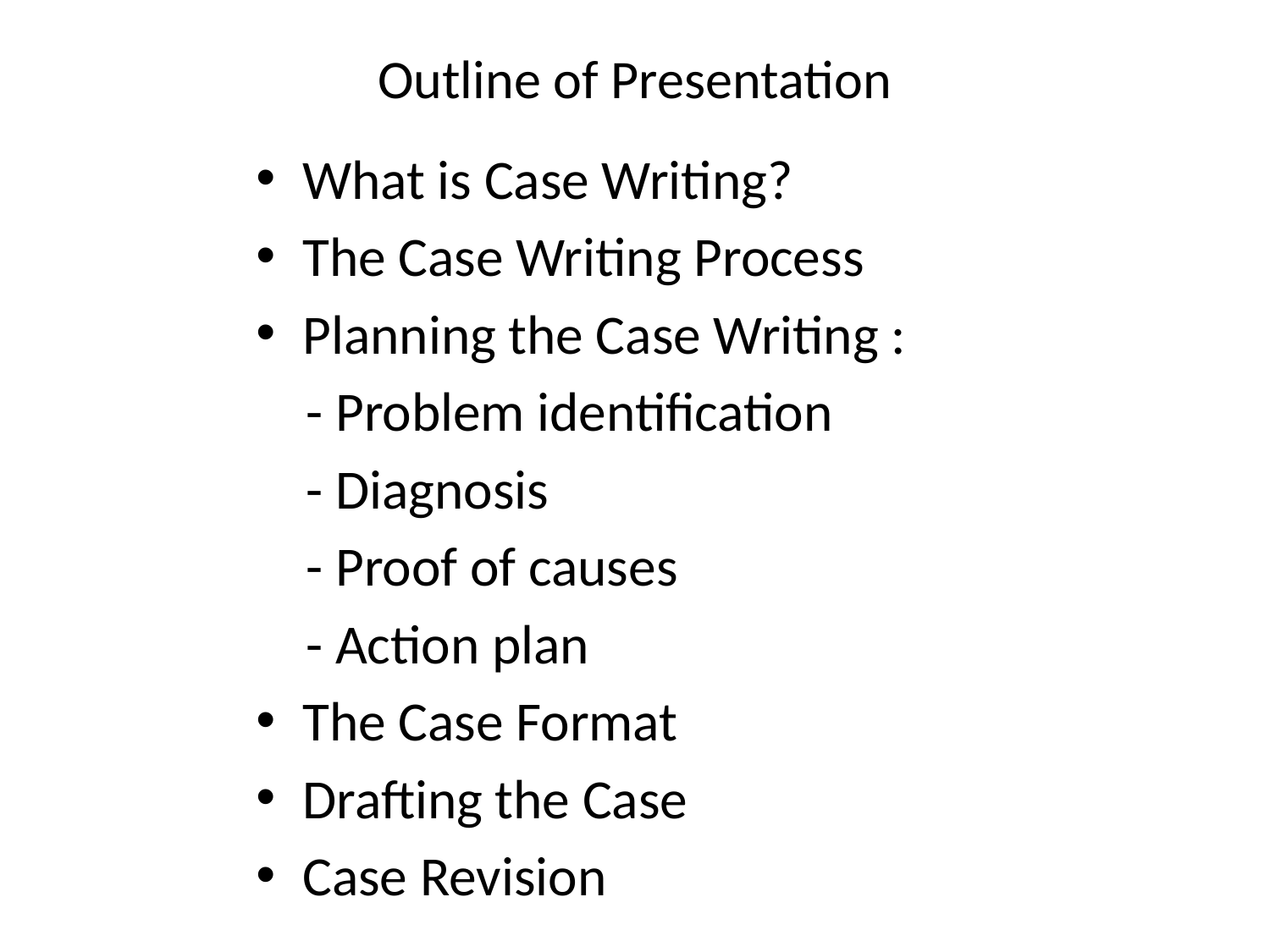

# Outline of Presentation
What is Case Writing?
The Case Writing Process
Planning the Case Writing :
    - Problem identification
    - Diagnosis
    - Proof of causes
    - Action plan
The Case Format
Drafting the Case
Case Revision